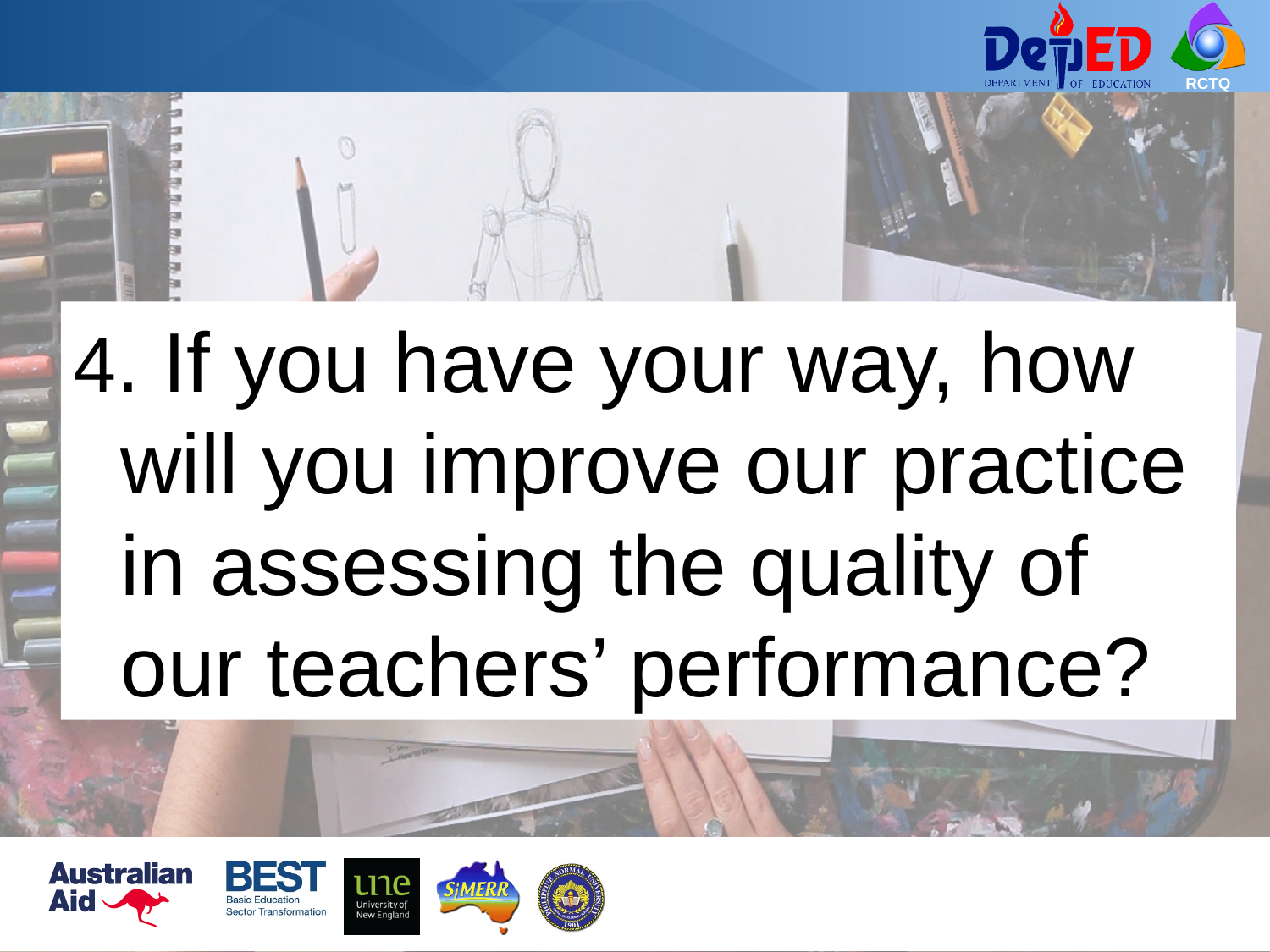

4. If you have your way, how will you improve our practice in assessing the quality of our teachers’ performance?